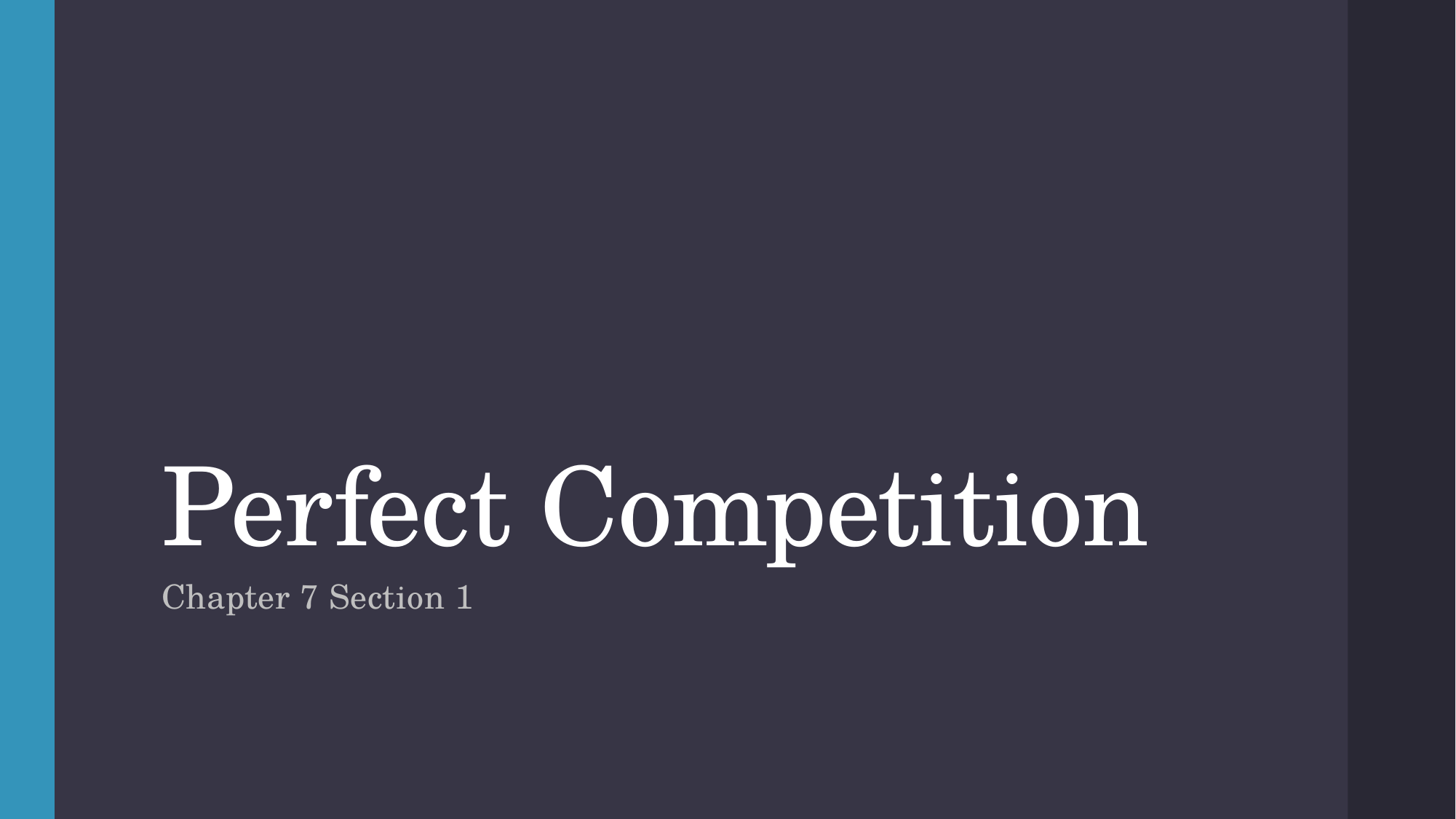

# Perfect Competition
Chapter 7 Section 1